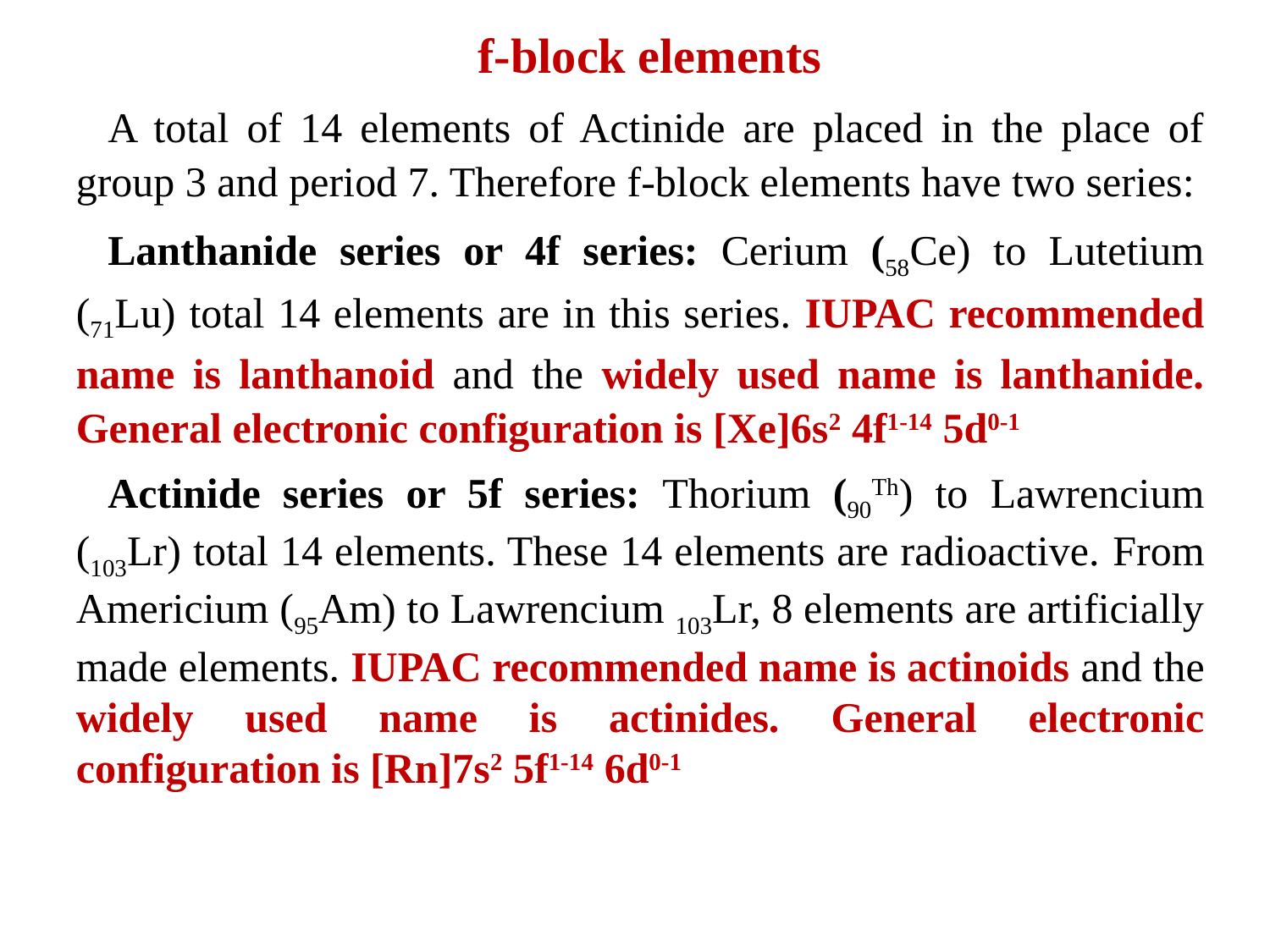

f-block elements
A total of 14 elements of Actinide are placed in the place of group 3 and period 7. Therefore f-block elements have two series:
Lanthanide series or 4f series: Cerium (58Ce) to Lutetium (71Lu) total 14 elements are in this series. IUPAC recommended name is lanthanoid and the widely used name is lanthanide. General electronic configuration is [Xe]6s2 4f1-14 5d0-1
Actinide series or 5f series: Thorium (90Th) to Lawrencium (103Lr) total 14 elements. These 14 elements are radioactive. From Americium (95Am) to Lawrencium 103Lr, 8 elements are artificially made elements. IUPAC recommended name is actinoids and the widely used name is actinides. General electronic configuration is [Rn]7s2 5f1-14 6d0-1